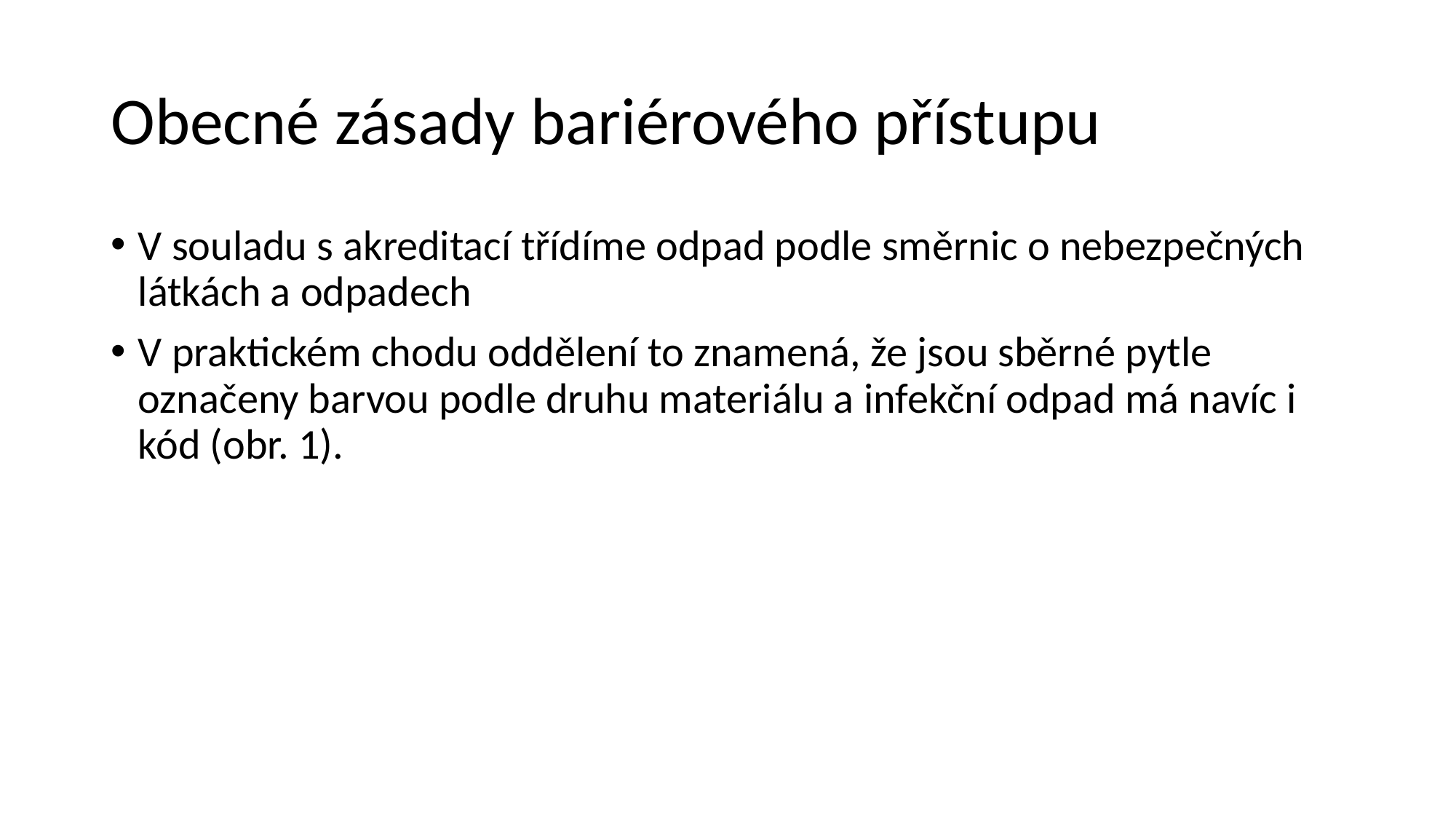

# Obecné zásady bariérového přístupu
V souladu s akreditací třídíme odpad podle směrnic o nebezpečných látkách a odpadech
V praktickém chodu oddělení to znamená, že jsou sběrné pytle označeny barvou podle druhu materiálu a infekční odpad má navíc i kód (obr. 1).